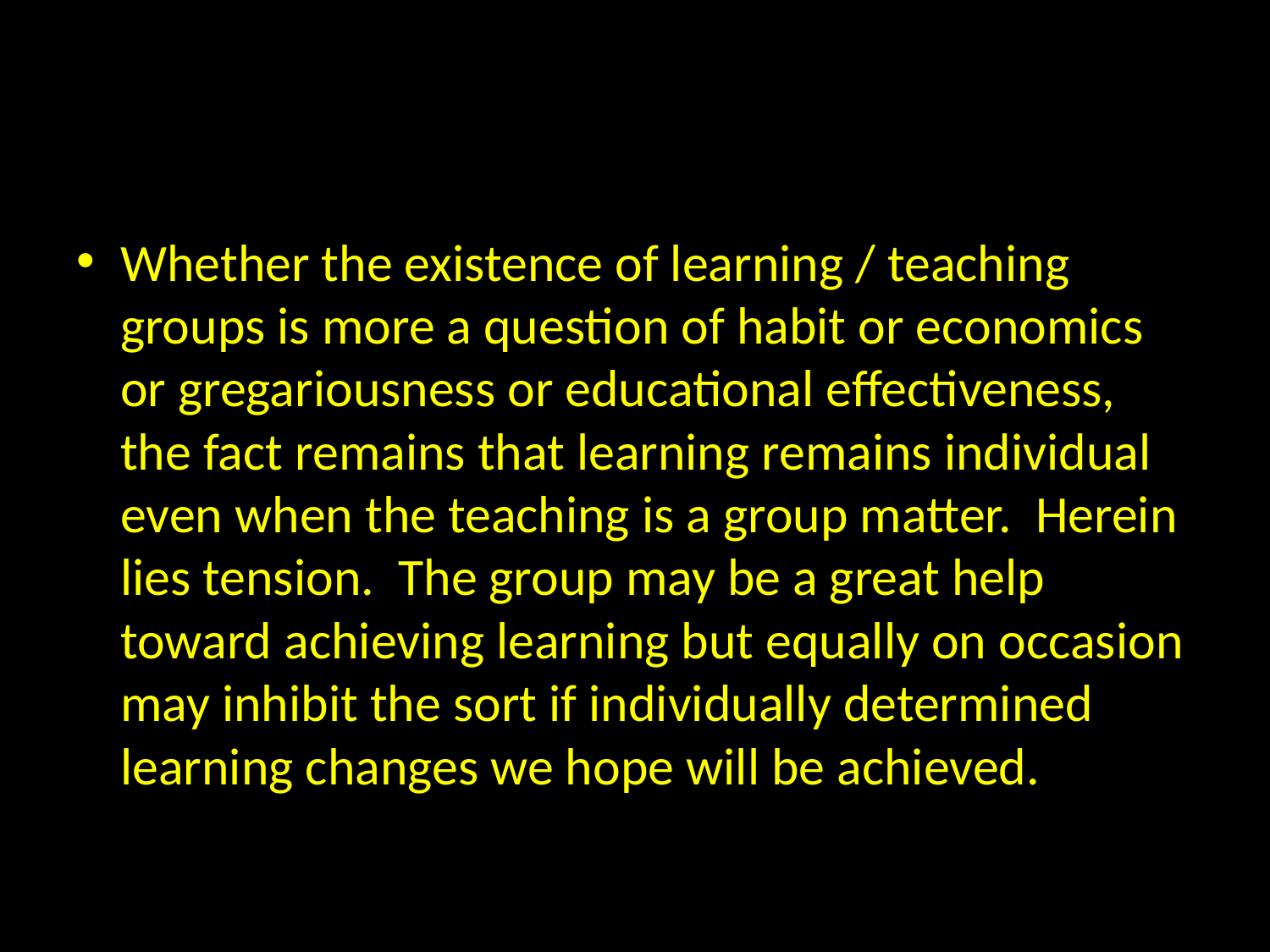

#
Whether the existence of learning / teaching groups is more a question of habit or economics or gregariousness or educational effectiveness, the fact remains that learning remains individual even when the teaching is a group matter.  Herein lies tension.  The group may be a great help toward achieving learning but equally on occasion may inhibit the sort if individually determined learning changes we hope will be achieved.